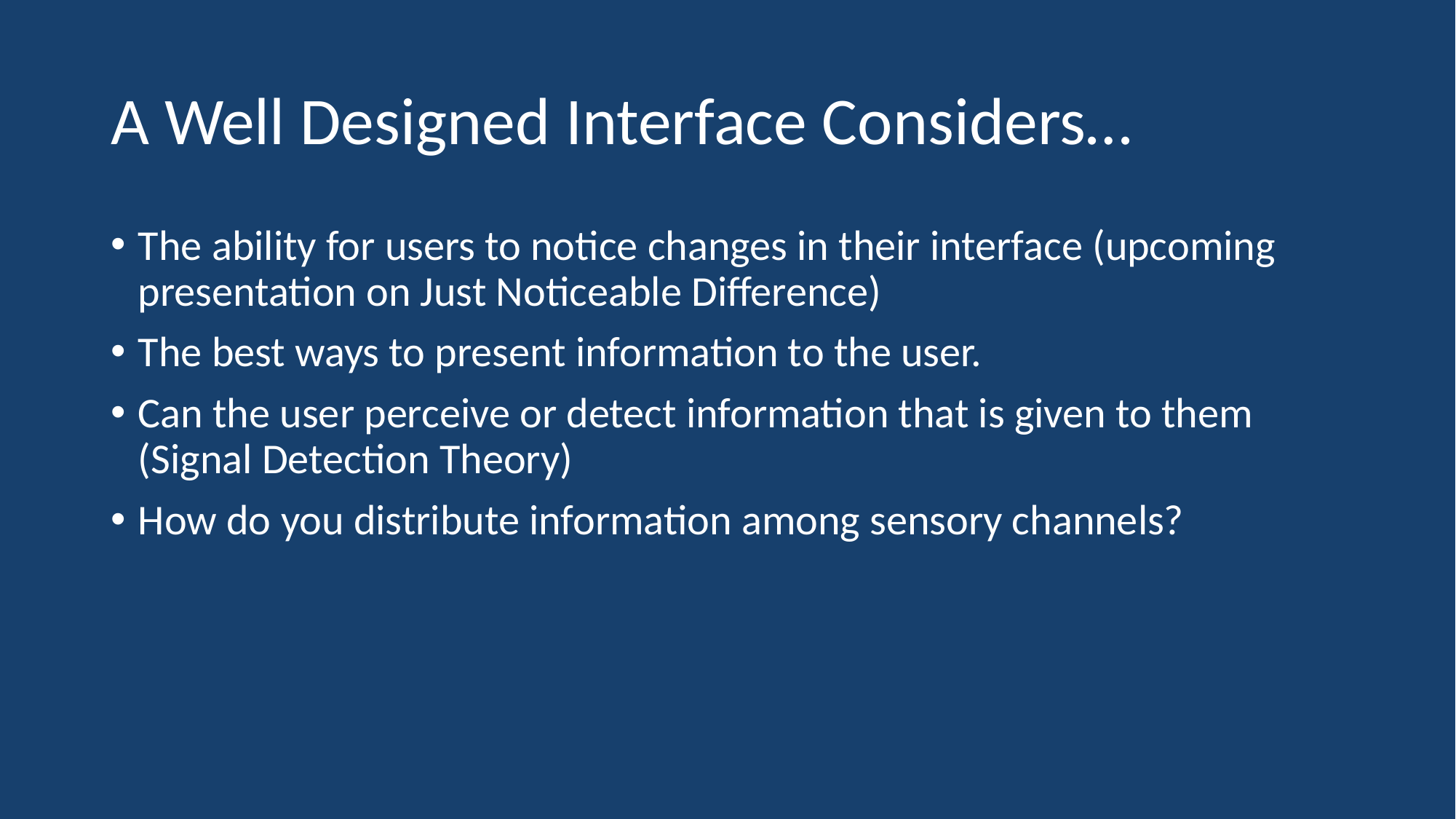

# A Well Designed Interface Considers…
The ability for users to notice changes in their interface (upcoming presentation on Just Noticeable Difference)
The best ways to present information to the user.
Can the user perceive or detect information that is given to them (Signal Detection Theory)
How do you distribute information among sensory channels?